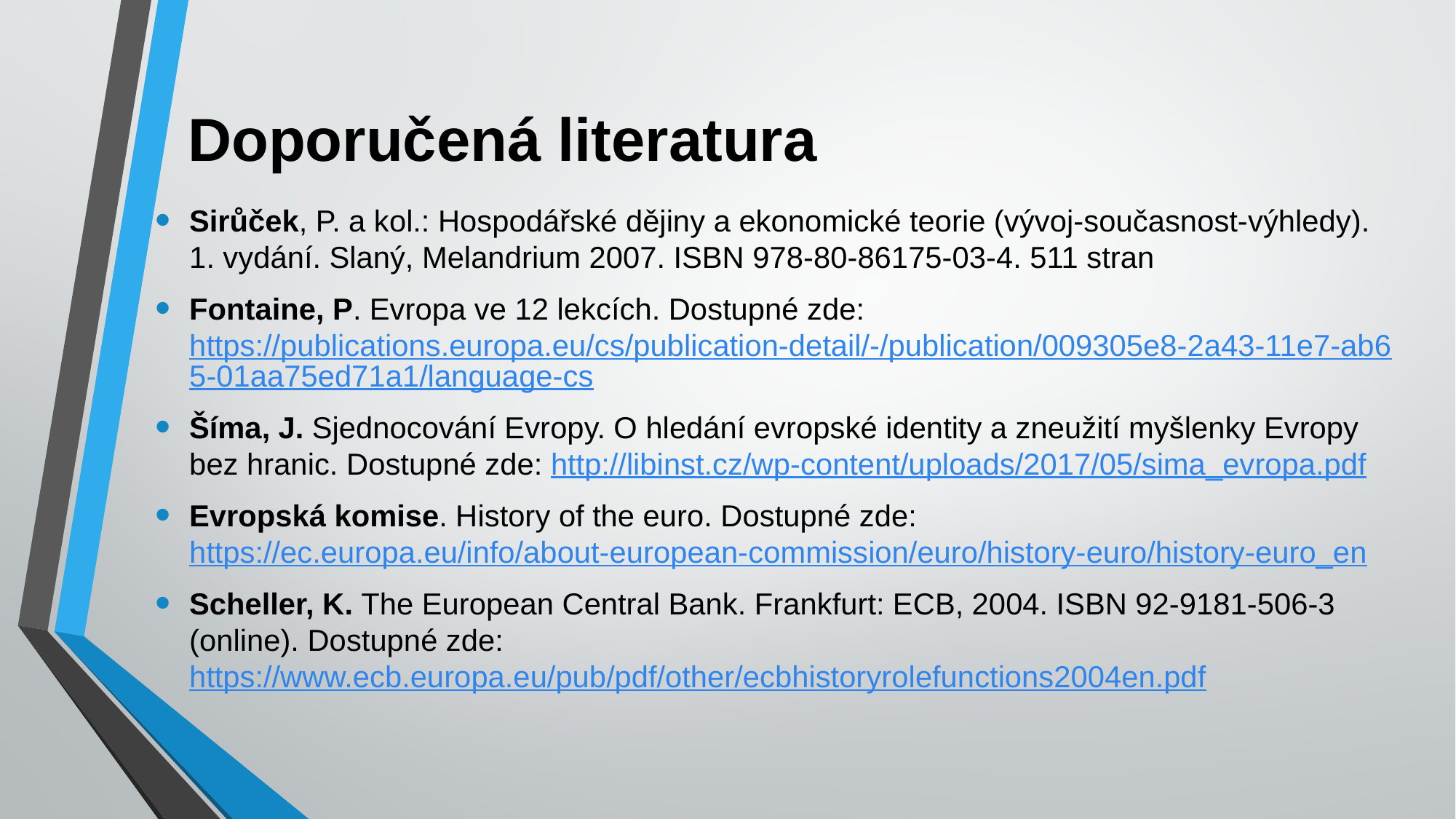

# Doporučená literatura
Sirůček, P. a kol.: Hospodářské dějiny a ekonomické teorie (vývoj-současnost-výhledy). 1. vydání. Slaný, Melandrium 2007. ISBN 978-80-86175-03-4. 511 stran
Fontaine, P. Evropa ve 12 lekcích. Dostupné zde: https://publications.europa.eu/cs/publication-detail/-/publication/009305e8-2a43-11e7-ab65-01aa75ed71a1/language-cs
Šíma, J. Sjednocování Evropy. O hledání evropské identity a zneužití myšlenky Evropy bez hranic. Dostupné zde: http://libinst.cz/wp-content/uploads/2017/05/sima_evropa.pdf
Evropská komise. History of the euro. Dostupné zde: https://ec.europa.eu/info/about-european-commission/euro/history-euro/history-euro_en
Scheller, K. The European Central Bank. Frankfurt: ECB, 2004. ISBN 92-9181-506-3 (online). Dostupné zde: https://www.ecb.europa.eu/pub/pdf/other/ecbhistoryrolefunctions2004en.pdf